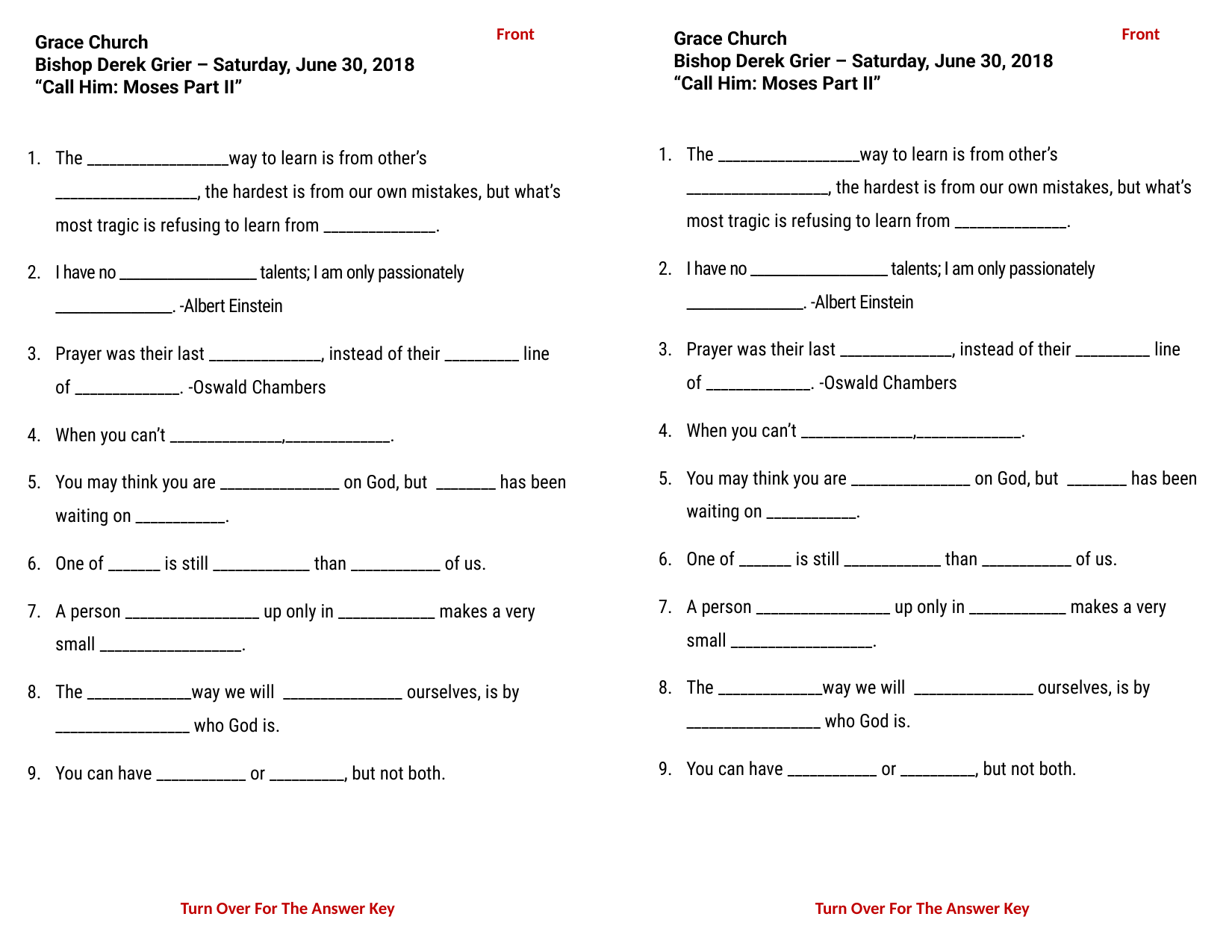

Front
Front
Grace Church
Bishop Derek Grier – Saturday, June 30, 2018
“Call Him: Moses Part II”
Grace Church
Bishop Derek Grier – Saturday, June 30, 2018
“Call Him: Moses Part II”
The ___________________way to learn is from other’s ___________________, the hardest is from our own mistakes, but what’s most tragic is refusing to learn from _______________.
I have no ____________________ talents; I am only passionately _________________. -Albert Einstein
Prayer was their last _______________, instead of their __________ line of ______________. -Oswald Chambers
When you can’t _______________,______________.
You may think you are ________________ on God, but  ________ has been waiting on ____________.
One of _______ is still _____________ than ____________ of us.
A person __________________ up only in _____________ makes a very small ___________________.
The ______________way we will  ________________ ourselves, is by __________________ who God is.
You can have ____________ or __________, but not both.

The ___________________way to learn is from other’s ___________________, the hardest is from our own mistakes, but what’s most tragic is refusing to learn from _______________.
I have no ____________________ talents; I am only passionately _________________. -Albert Einstein
Prayer was their last _______________, instead of their __________ line of ______________. -Oswald Chambers
When you can’t _______________,______________.
You may think you are ________________ on God, but  ________ has been waiting on ____________.
One of _______ is still _____________ than ____________ of us.
A person __________________ up only in _____________ makes a very small ___________________.
The ______________way we will  ________________ ourselves, is by __________________ who God is.
You can have ____________ or __________, but not both.

Turn Over For The Answer Key
Turn Over For The Answer Key